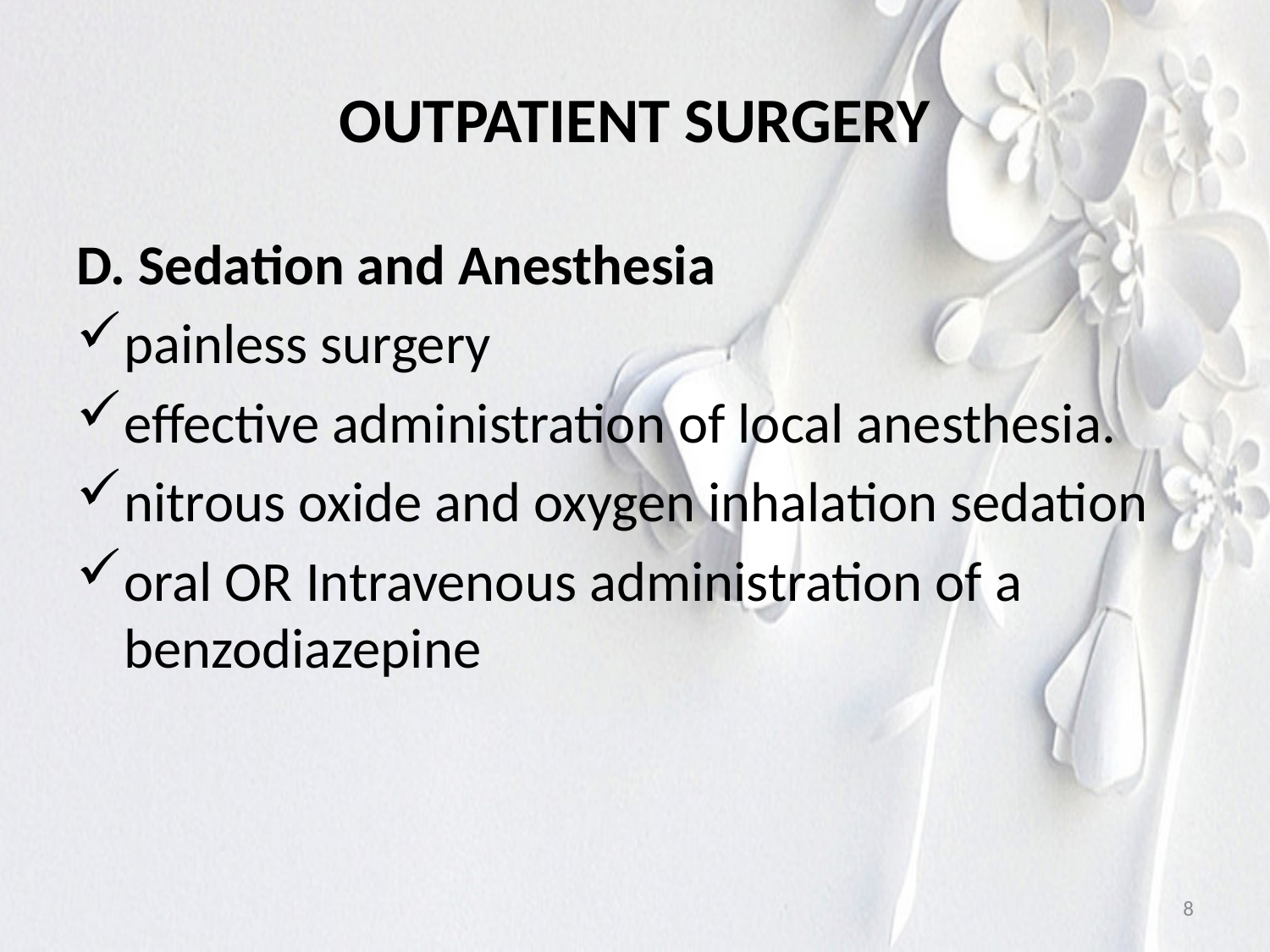

# OUTPATIENT SURGERY
D. Sedation and Anesthesia
painless surgery
effective administration of local anesthesia.
nitrous oxide and oxygen inhalation sedation
oral OR Intravenous administration of a benzodiazepine
8